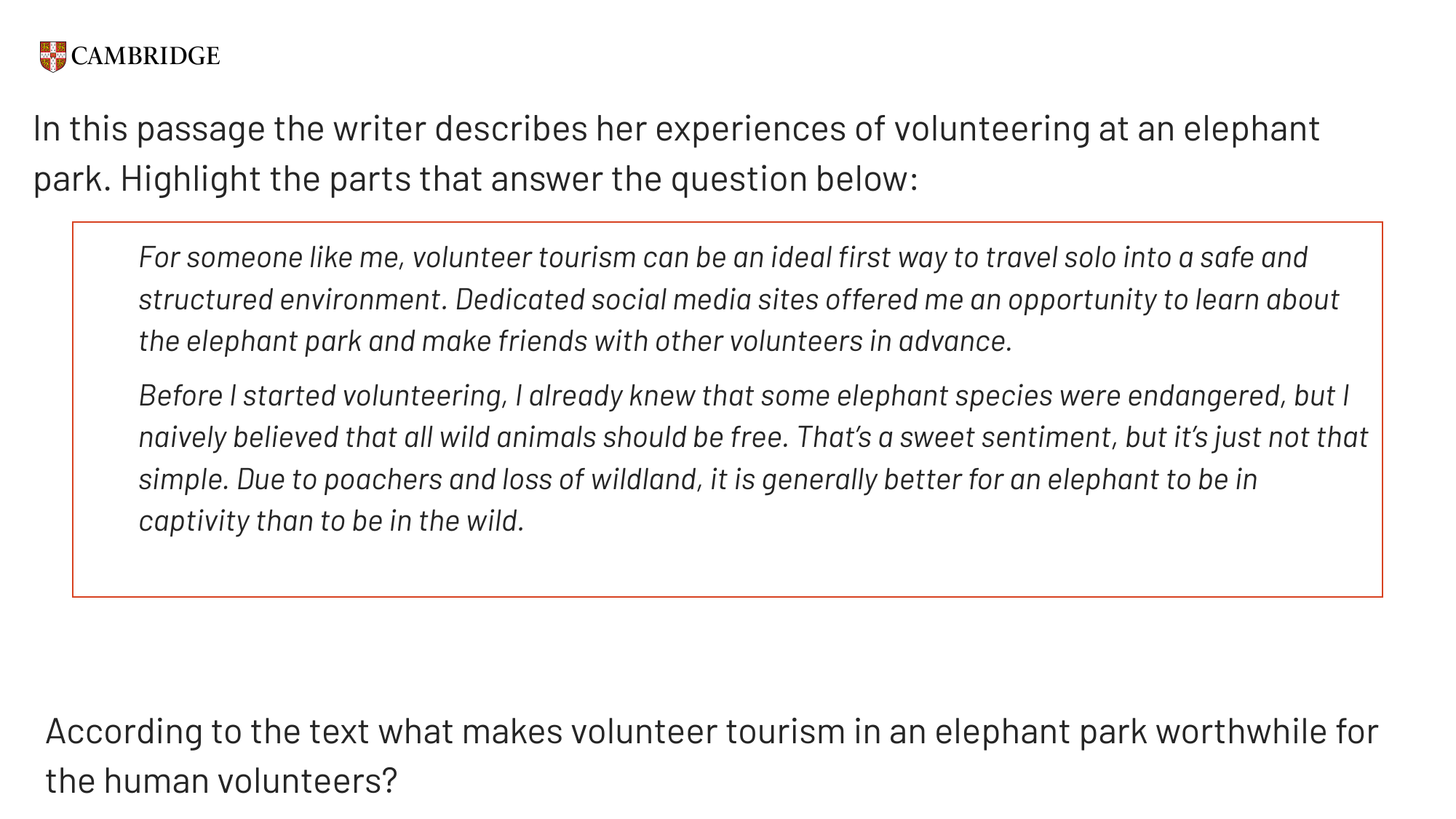

# In this passage the writer describes her experiences of volunteering at an elephant park. Highlight the parts that answer the question below:

According to the text what makes volunteer tourism in an elephant park worthwhile for the human volunteers?

For someone like me, volunteer tourism can be an ideal first way to travel solo into a safe and structured environment. Dedicated social media sites offered me an opportunity to learn about the elephant park and make friends with other volunteers in advance.
Before I started volunteering, I already knew that some elephant species were endangered, but I naively believed that all wild animals should be free. That’s a sweet sentiment, but it’s just not that simple. Due to poachers and loss of wildland, it is generally better for an elephant to be in captivity than to be in the wild.